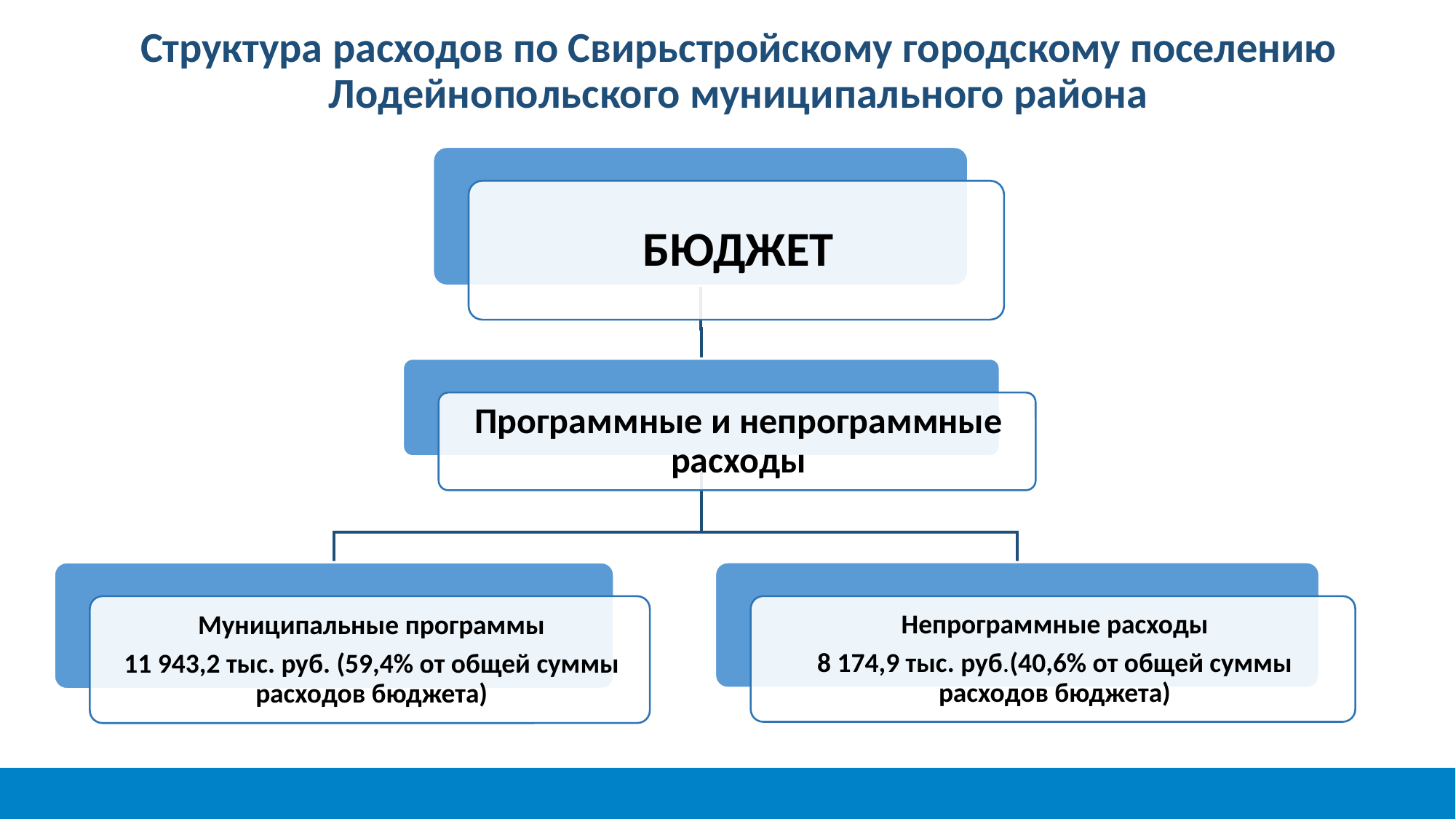

Структура расходов по Свирьстройскому городскому поселению Лодейнопольского муниципального района
БЮДЖЕТ
Программные и непрограммные расходы
Муниципальные программы
11 943,2 тыс. руб. (59,4% от общей суммы расходов бюджета)
Непрограммные расходы
8 174,9 тыс. руб.(40,6% от общей суммы расходов бюджета)